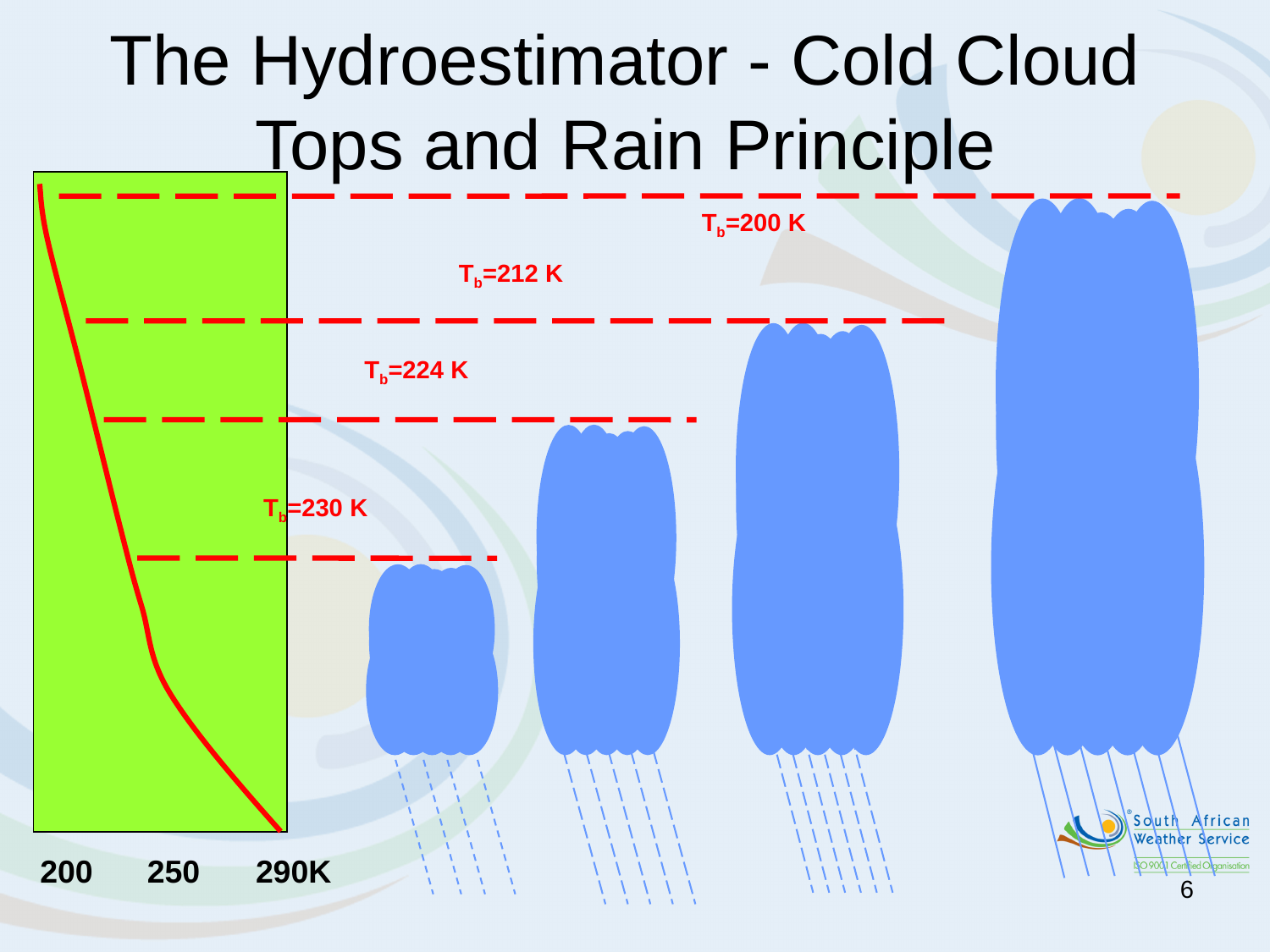

# The Hydroestimator - Cold Cloud Tops and Rain Principle

Tb=200 K
Tb=212 K

Tb=224 K

Tb=230 K

200
250
290K
6